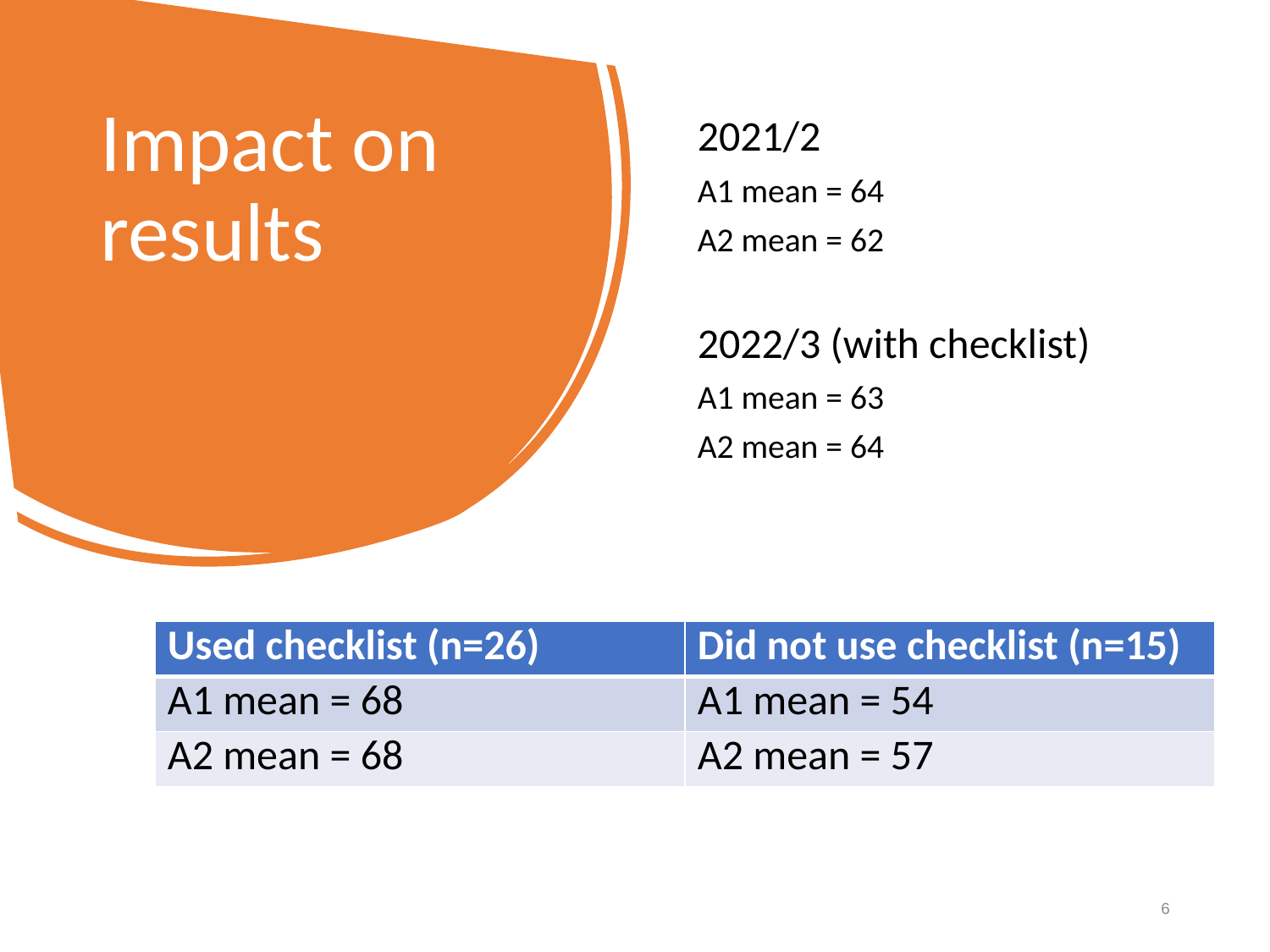

# Impact on results
2021/2
A1 mean = 64
A2 mean = 62

2022/3 (with checklist)
A1 mean = 63
A2 mean = 64

| Used checklist (n=26) | Did not use checklist (n=15) |
| --- | --- |
| A1 mean = 68 | A1 mean = 54 |
| A2 mean = 68 | A2 mean = 57 |

6